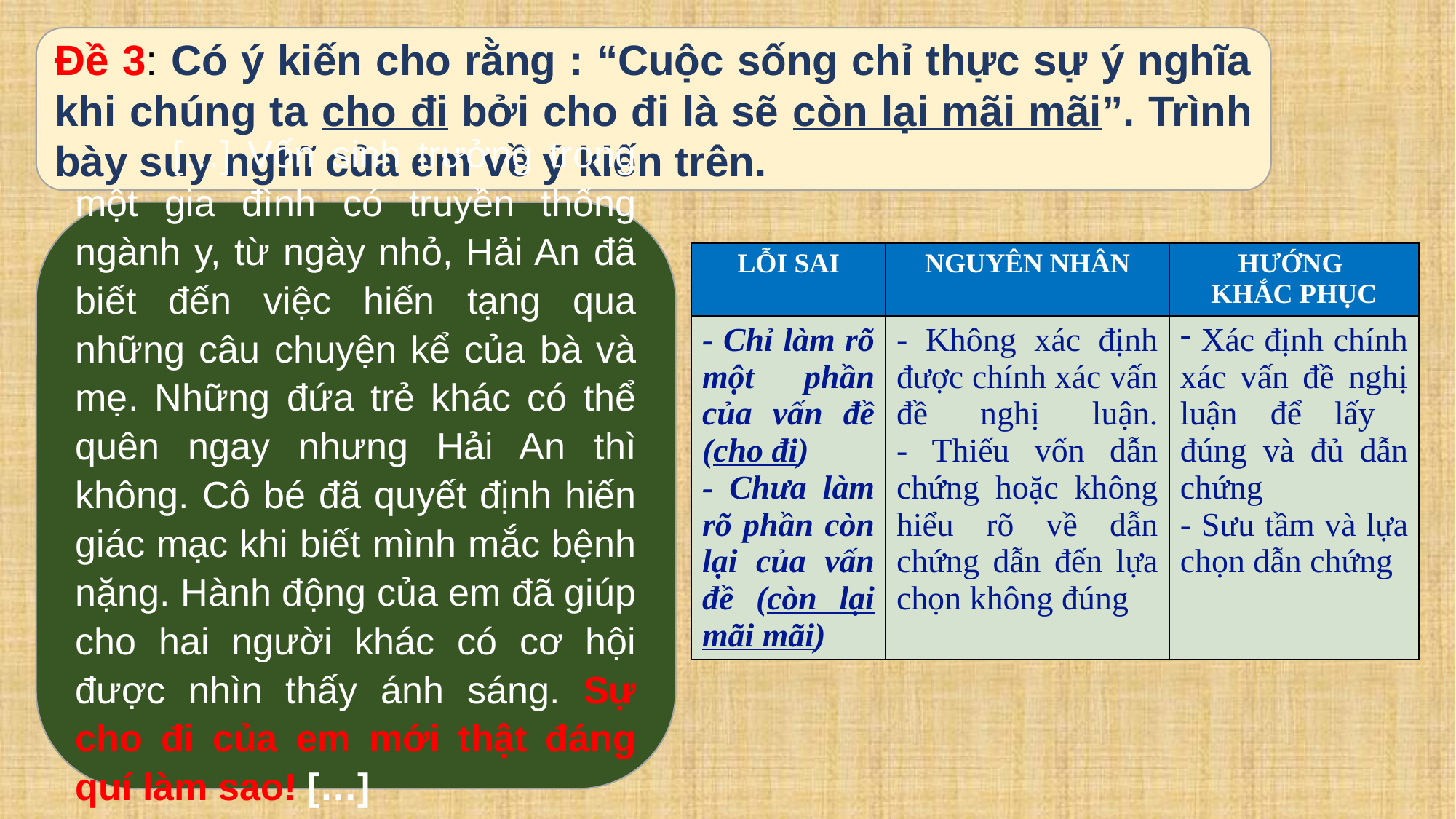

Đề 3: Có ý kiến cho rằng : “Cuộc sống chỉ thực sự ý nghĩa khi chúng ta cho đi bởi cho đi là sẽ còn lại mãi mãi”. Trình bày suy nghĩ của em về ý kiến trên.

      […] Vốn sinh trưởng trong một gia đình có truyền thống ngành y, từ ngày nhỏ, Hải An đã biết đến việc hiến tạng qua những câu chuyện kể của bà và mẹ. Những đứa trẻ khác có thể quên ngay nhưng Hải An thì không. Cô bé đã quyết định hiến giác mạc khi biết mình mắc bệnh nặng. Hành động của em đã giúp cho hai người khác có cơ hội được nhìn thấy ánh sáng. Sự cho đi của em mới thật đáng quí làm sao! […]
              (Trích bài làm của học sinh)

| LỖI SAI | NGUYÊN NHÂN | HƯỚNG KHẮC PHỤC |
| --- | --- | --- |
| - Chỉ làm rõ một phần của vấn đề (cho đi) - Chưa làm rõ phần còn lại của vấn đề (còn lại mãi mãi) | - Không xác định được chính xác vấn đề nghị luận. - Thiếu vốn dẫn chứng hoặc không hiểu rõ về dẫn chứng dẫn đến lựa chọn không đúng | Xác định chính xác vấn đề nghị luận để lấy đúng và đủ dẫn chứng - Sưu tầm và lựa chọn dẫn chứng |
Lấy dẫn chứng phù hợp nhưng khai thác chưa tới, chưa rõ vấn đề